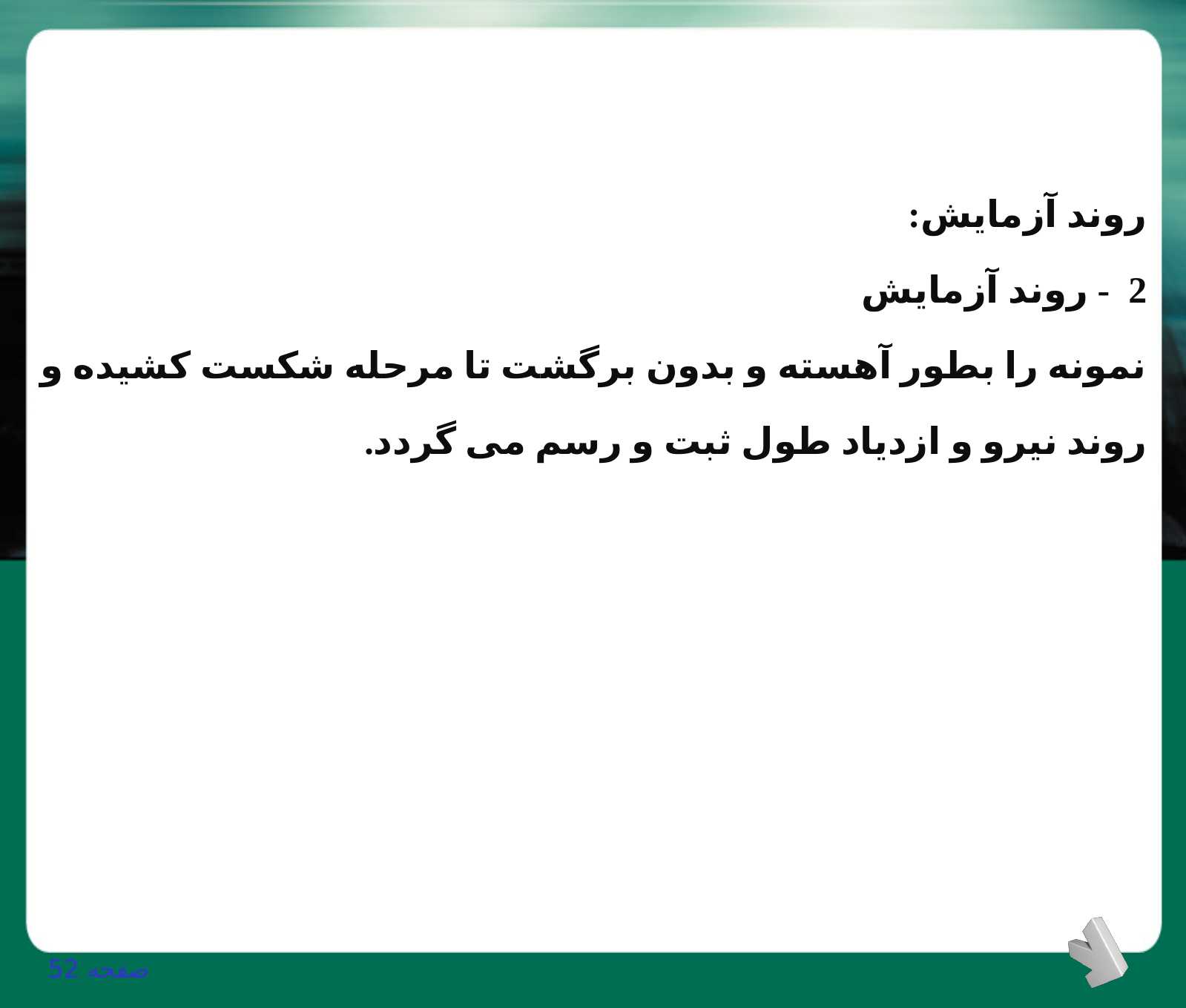

روند آزمایش:
2  - روند آزمایش
نمونه را بطور آهسته و بدون برگشت تا مرحله شکست کشیده و روند نیرو و ازدیاد طول ثبت و رسم می گردد.
صفحه 52